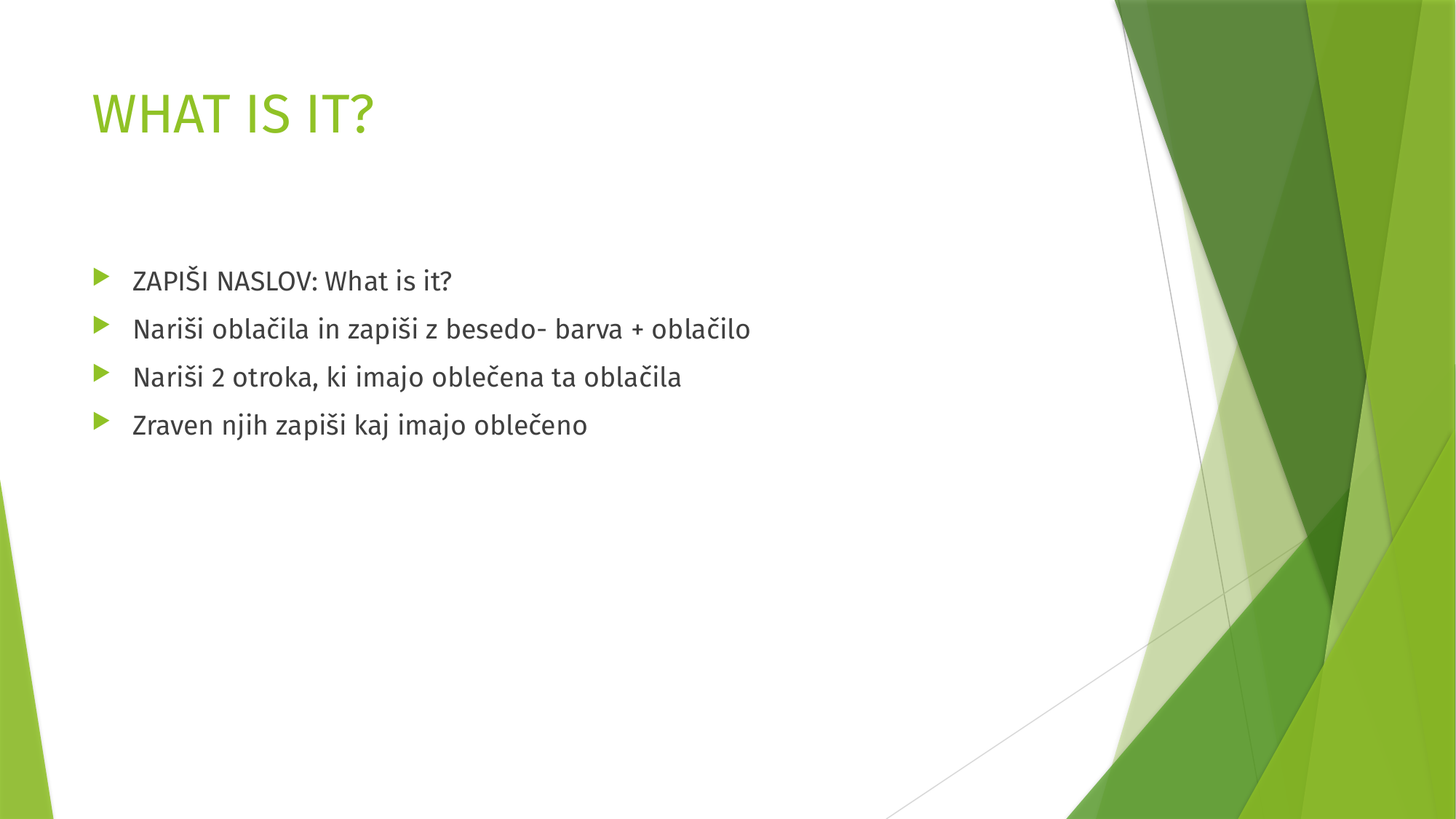

# WHAT IS IT?
ZAPIŠI NASLOV: What is it?
Nariši oblačila in zapiši z besedo- barva + oblačilo
Nariši 2 otroka, ki imajo oblečena ta oblačila
Zraven njih zapiši kaj imajo oblečeno